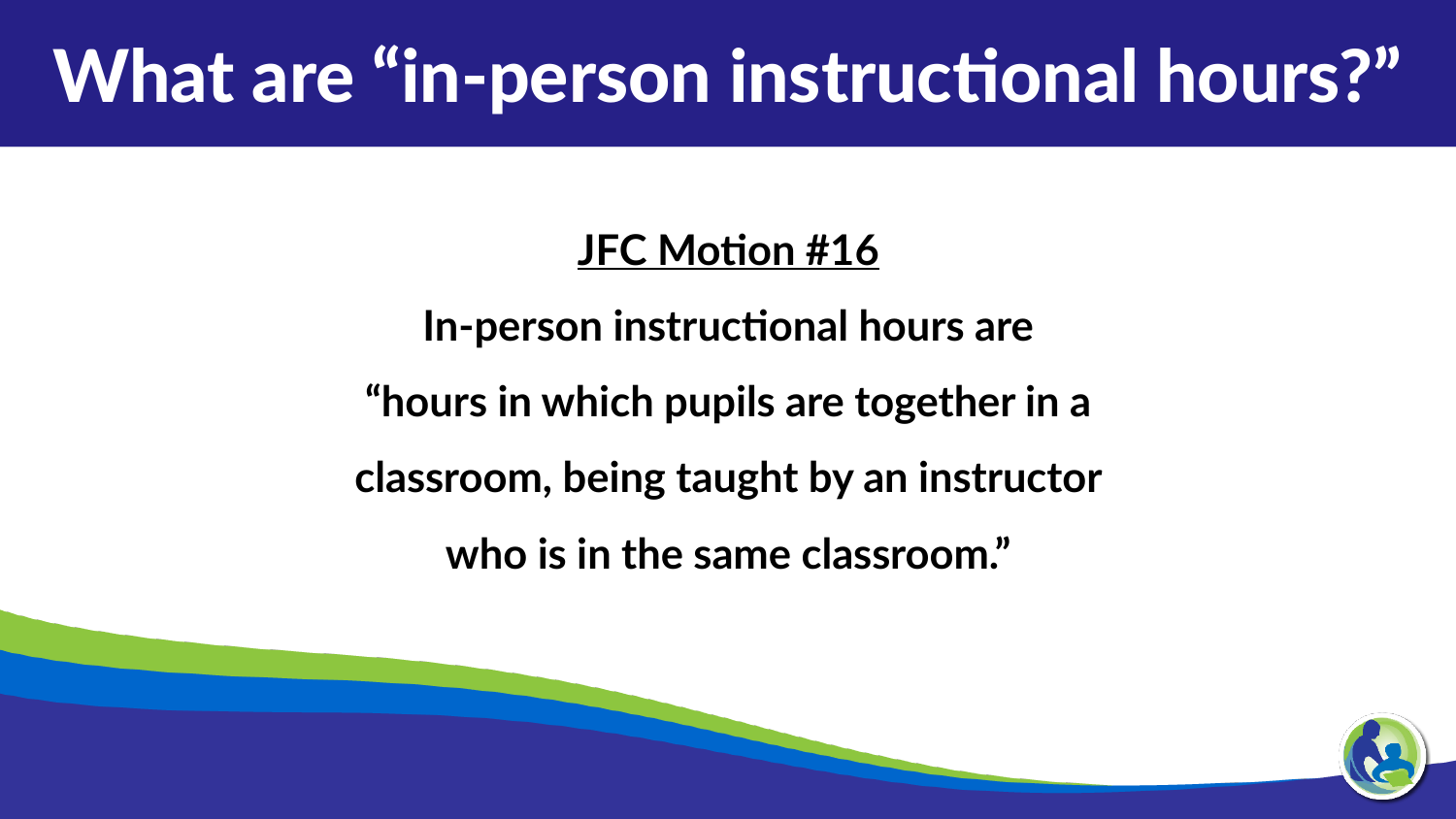

What are “in-person instructional hours?”
JFC Motion #16
In-person instructional hours are
“hours in which pupils are together in a classroom, being taught by an instructor who is in the same classroom.”